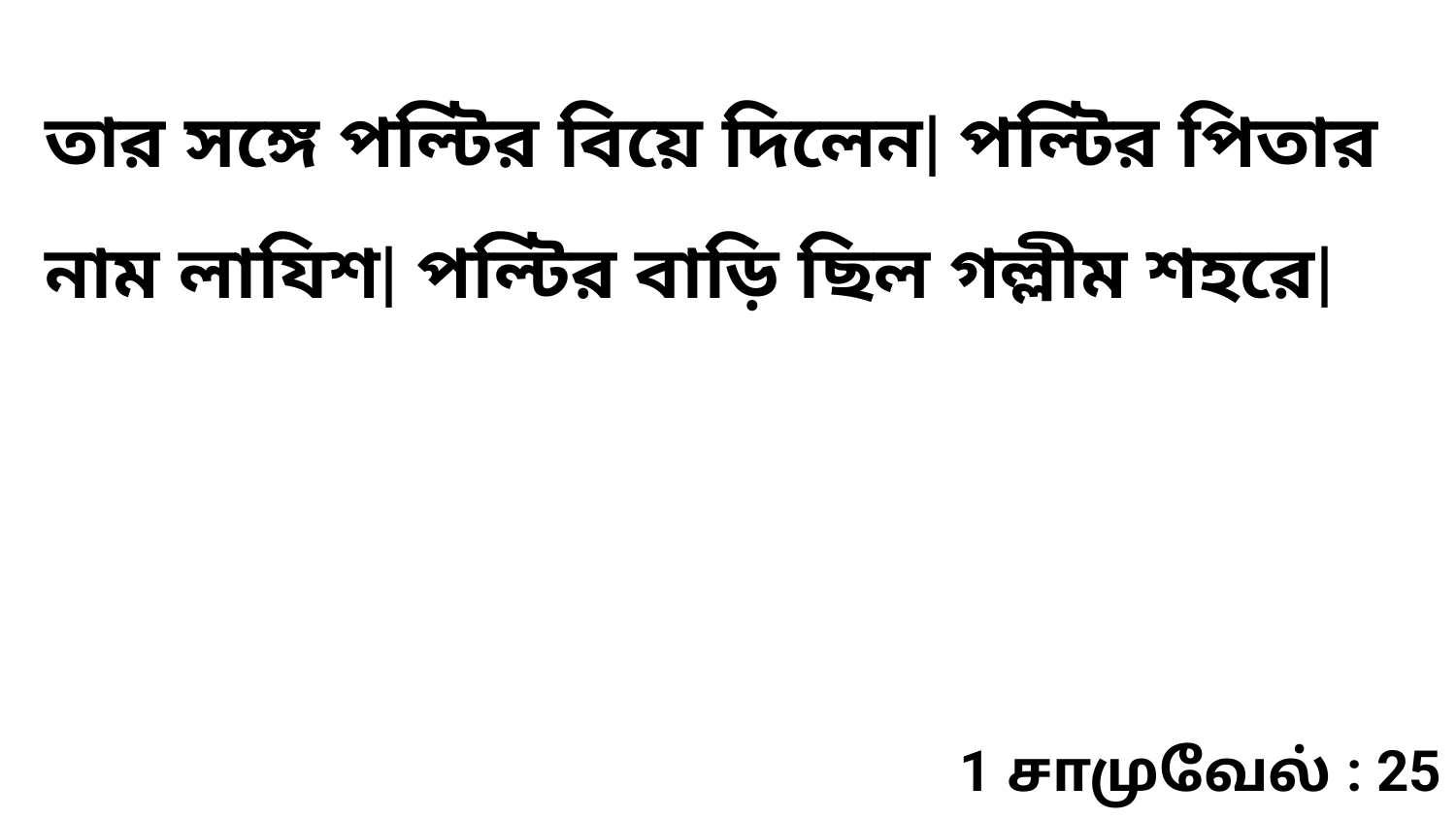

তার সঙ্গে পল্টির বিয়ে দিলেন| পল্টির পিতার নাম লাযিশ| পল্টির বাড়ি ছিল গল্লীম শহরে|
1 சாமுவேல் : 25